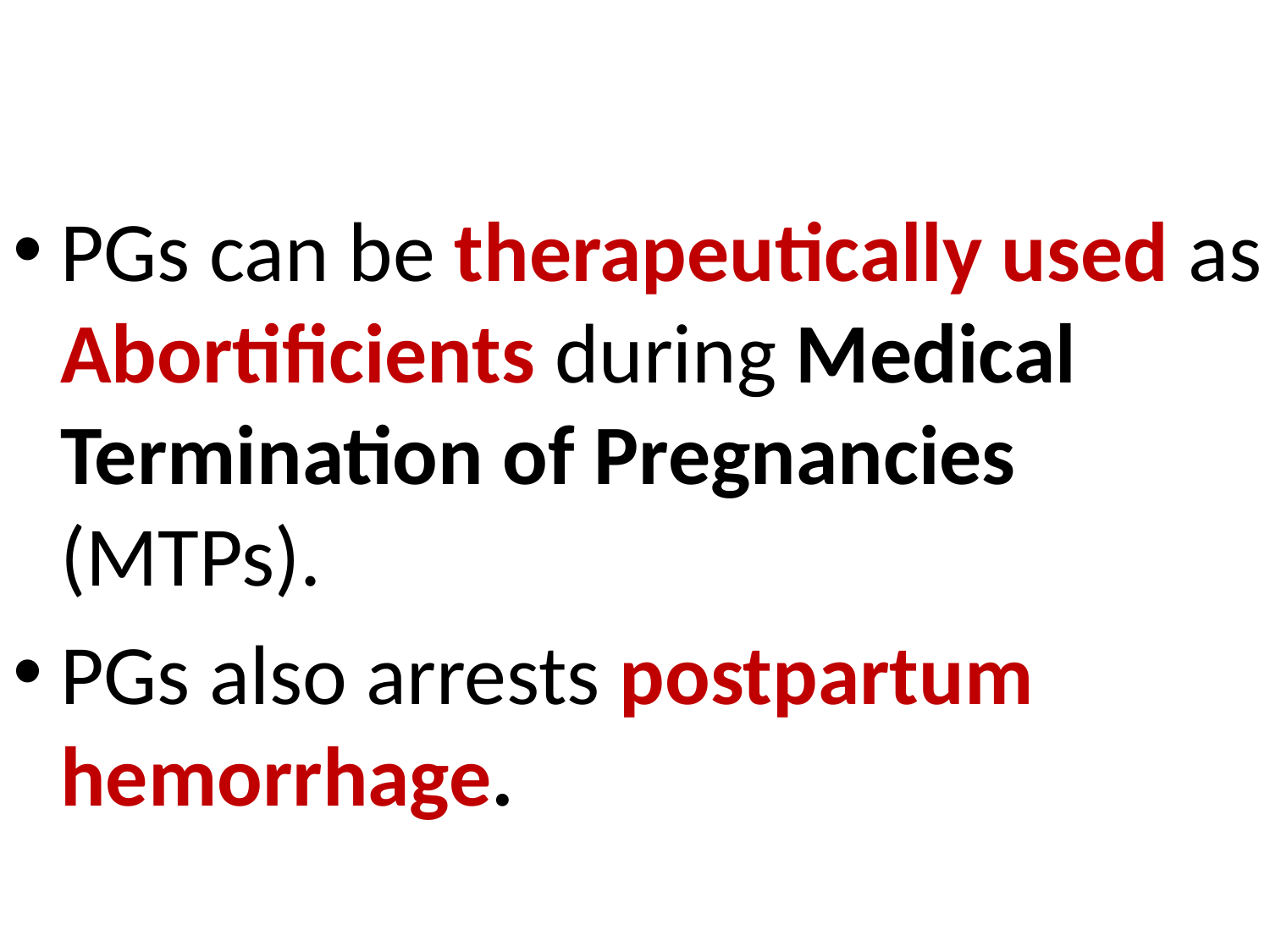

PGs can be therapeutically used as Abortificients during Medical Termination of Pregnancies (MTPs).
PGs also arrests postpartum hemorrhage.